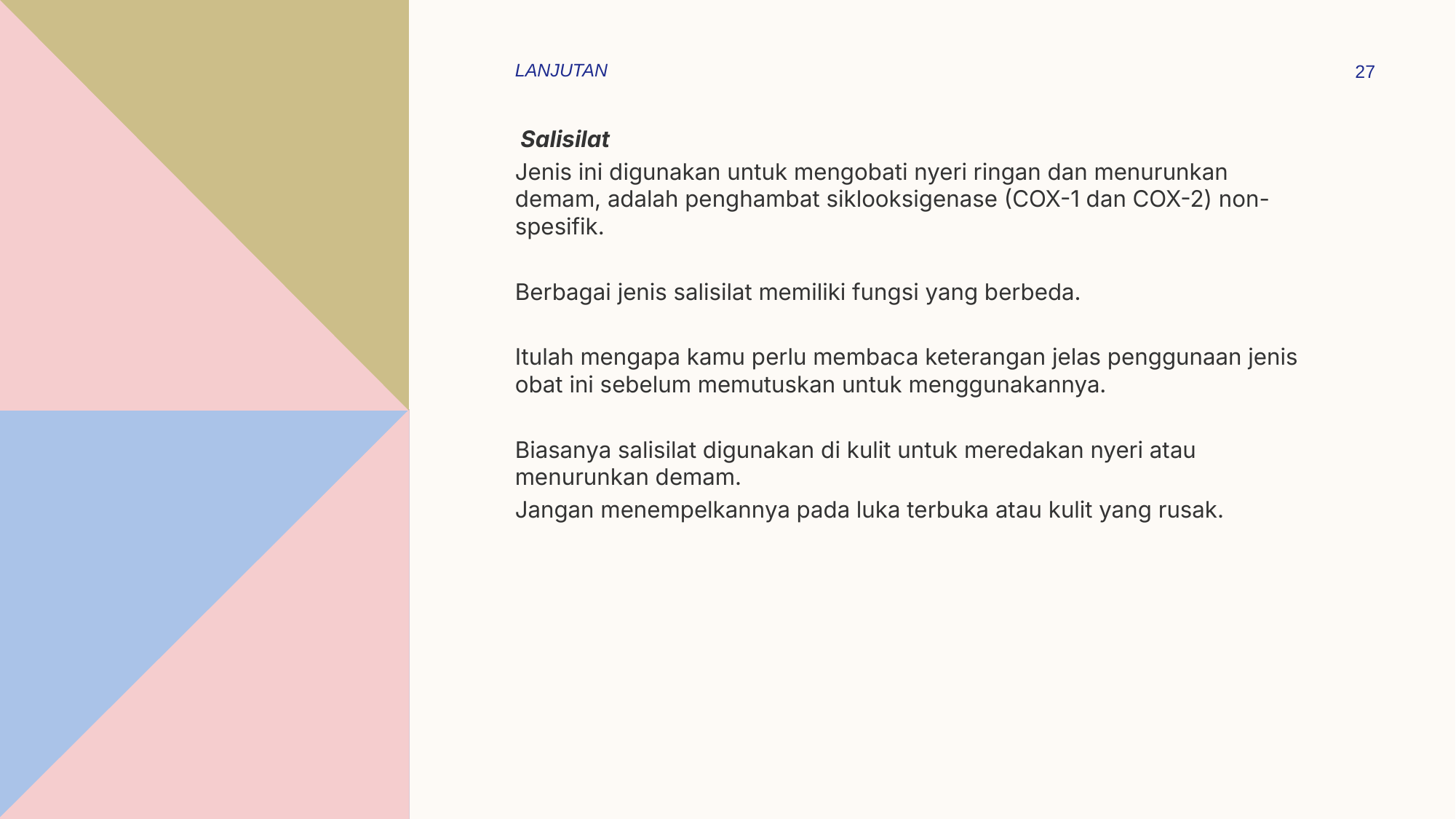

LANJUTAN
27
 Salisilat
Jenis ini digunakan untuk mengobati nyeri ringan dan menurunkan demam, adalah penghambat siklooksigenase (COX-1 dan COX-2) non-spesifik.

Berbagai jenis salisilat memiliki fungsi yang berbeda.

Itulah mengapa kamu perlu membaca keterangan jelas penggunaan jenis obat ini sebelum memutuskan untuk menggunakannya.

Biasanya salisilat digunakan di kulit untuk meredakan nyeri atau menurunkan demam.
Jangan menempelkannya pada luka terbuka atau kulit yang rusak.